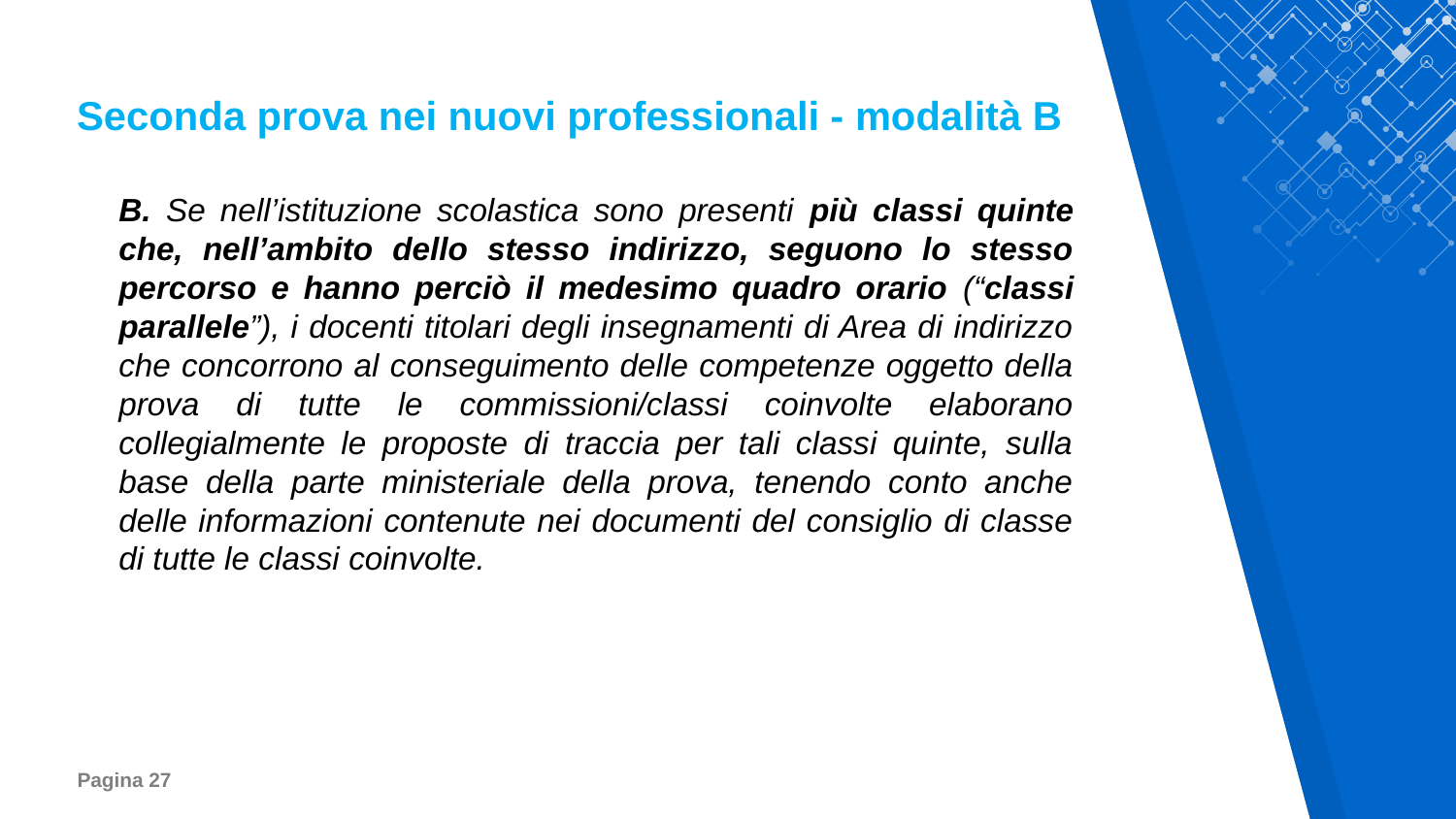

Seconda prova nei nuovi professionali - modalità B
B. Se nell’istituzione scolastica sono presenti più classi quinte che, nell’ambito dello stesso indirizzo, seguono lo stesso percorso e hanno perciò il medesimo quadro orario (“classi parallele”), i docenti titolari degli insegnamenti di Area di indirizzo che concorrono al conseguimento delle competenze oggetto della prova di tutte le commissioni/classi coinvolte elaborano collegialmente le proposte di traccia per tali classi quinte, sulla base della parte ministeriale della prova, tenendo conto anche delle informazioni contenute nei documenti del consiglio di classe di tutte le classi coinvolte.